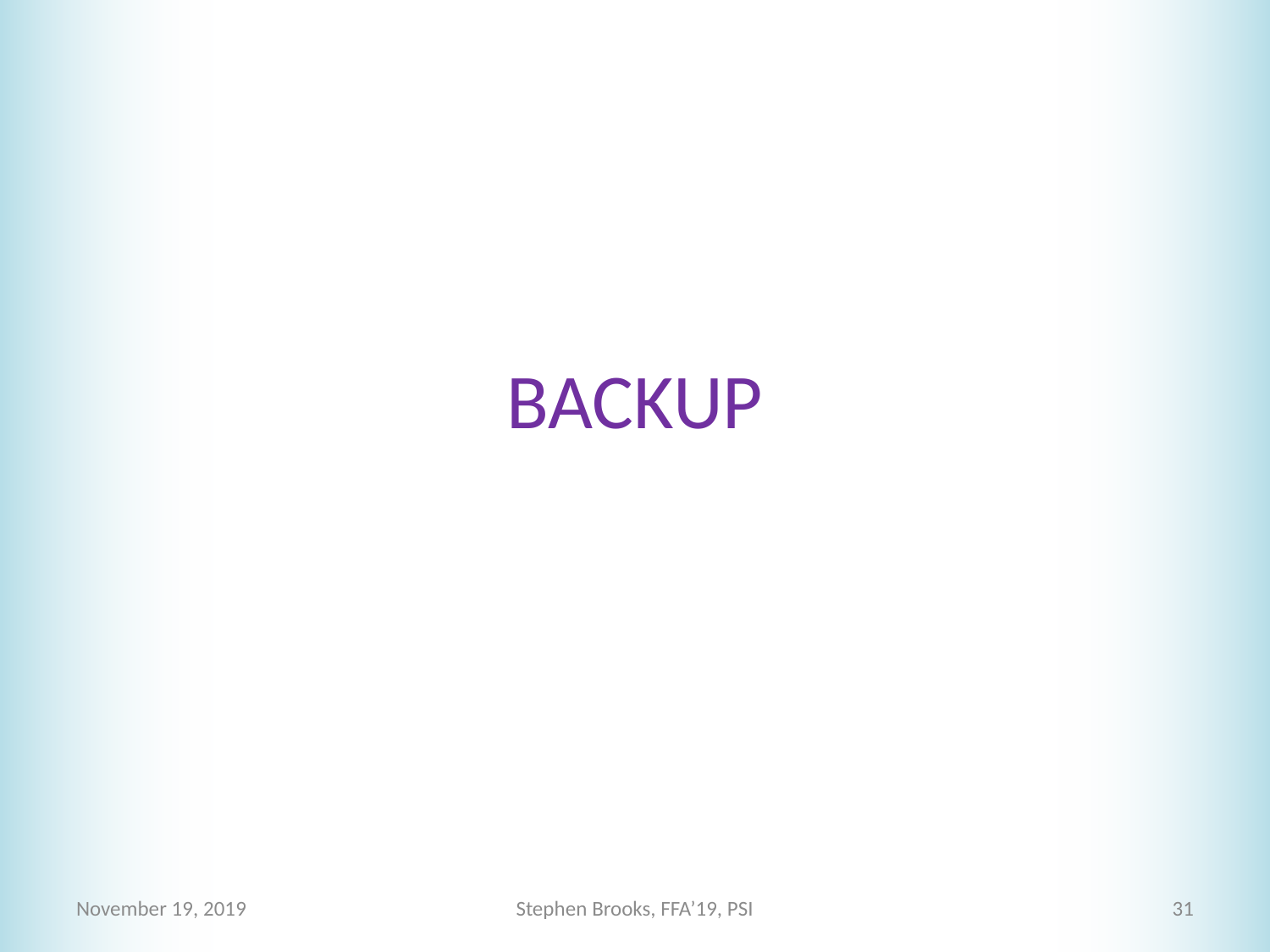

# BACKUP

November 19, 2019
Stephen Brooks, FFA’19, PSI
31